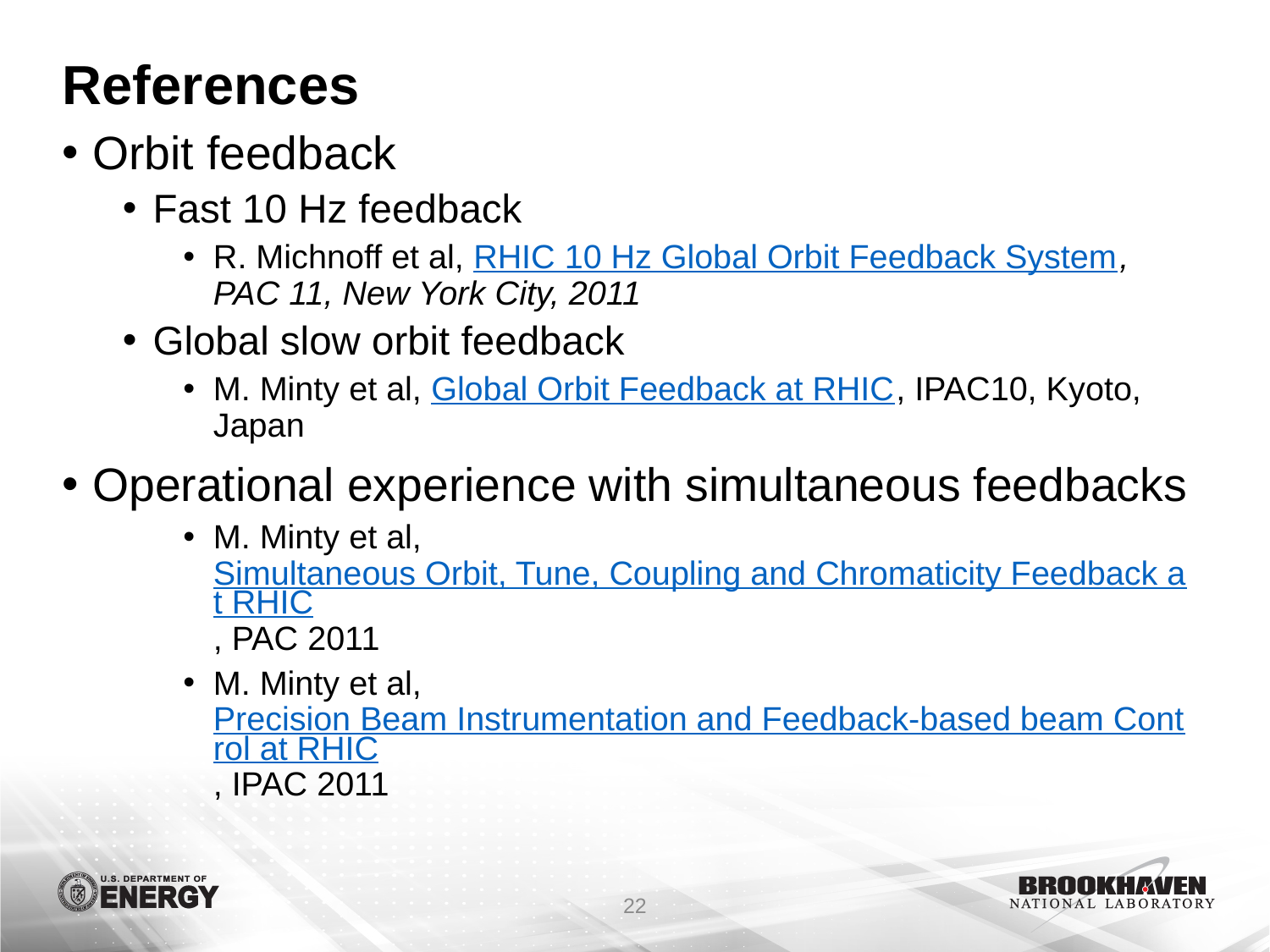

# References
Orbit feedback
Fast 10 Hz feedback
R. Michnoff et al, RHIC 10 Hz Global Orbit Feedback System, PAC 11, New York City, 2011
Global slow orbit feedback
M. Minty et al, Global Orbit Feedback at RHIC, IPAC10, Kyoto, Japan
Operational experience with simultaneous feedbacks
M. Minty et al, Simultaneous Orbit, Tune, Coupling and Chromaticity Feedback at RHIC, PAC 2011
M. Minty et al, Precision Beam Instrumentation and Feedback-based beam Control at RHIC, IPAC 2011

22